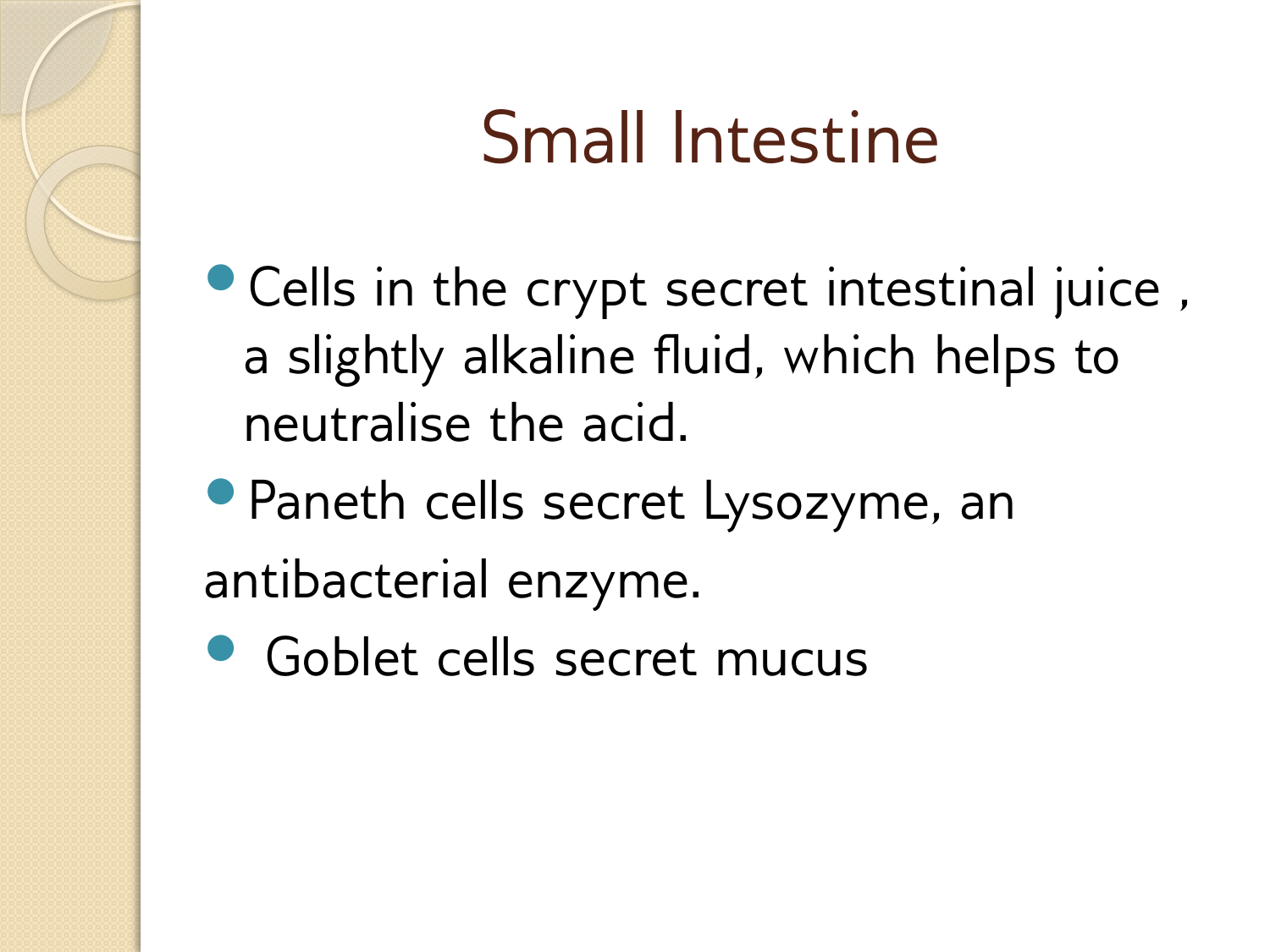

# Small Intestine
Cells in the crypt secret intestinal juice , a slightly alkaline fluid, which helps to neutralise the acid.
Paneth cells secret Lysozyme, an
antibacterial enzyme.
 Goblet cells secret mucus